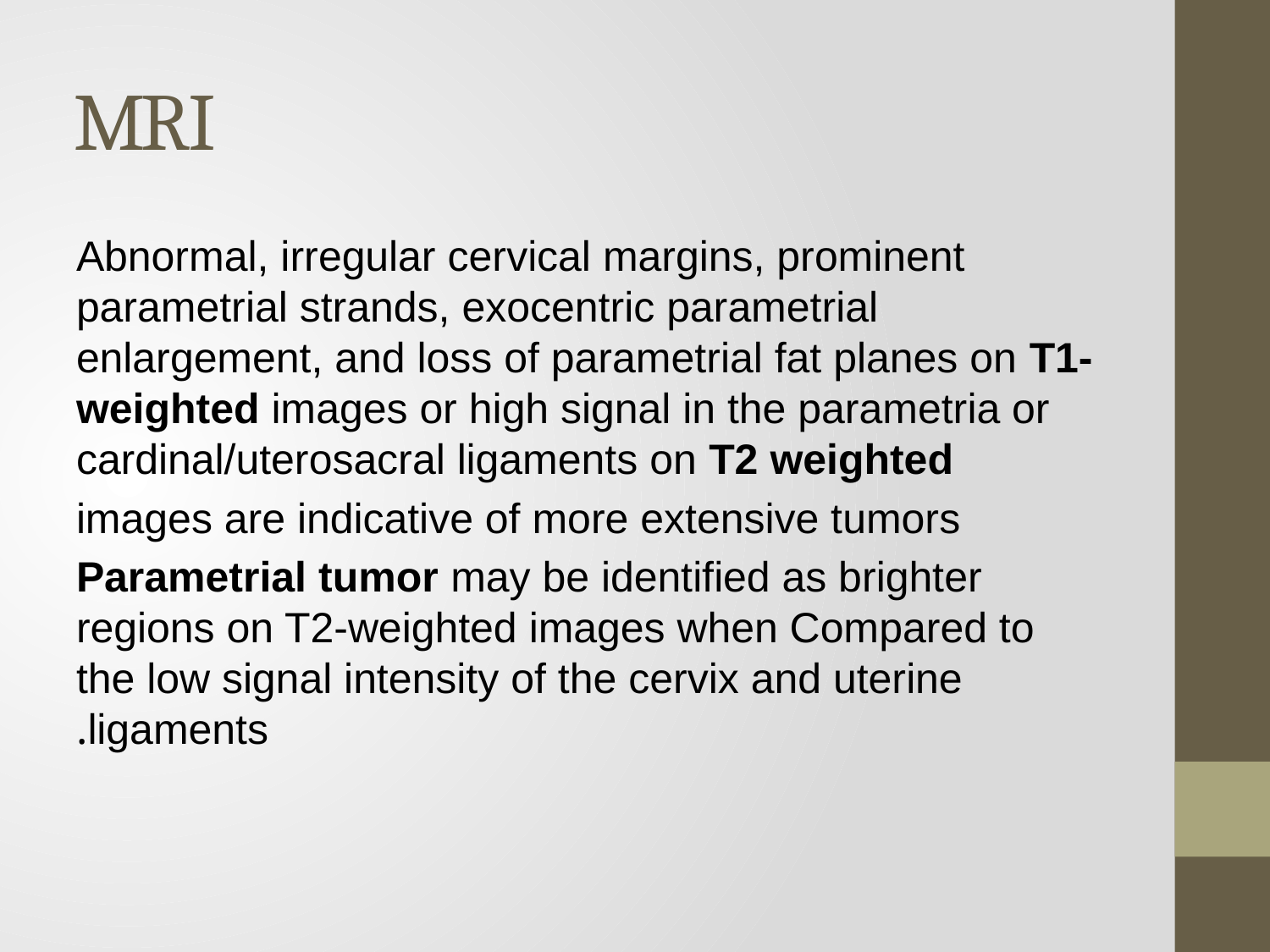

# MRI
Abnormal, irregular cervical margins, prominent parametrial strands, exocentric parametrial enlargement, and loss of parametrial fat planes on T1-weighted images or high signal in the parametria or cardinal/uterosacral ligaments on T2 weighted
images are indicative of more extensive tumors
Parametrial tumor may be identified as brighter regions on T2-weighted images when Compared to the low signal intensity of the cervix and uterine ligaments.